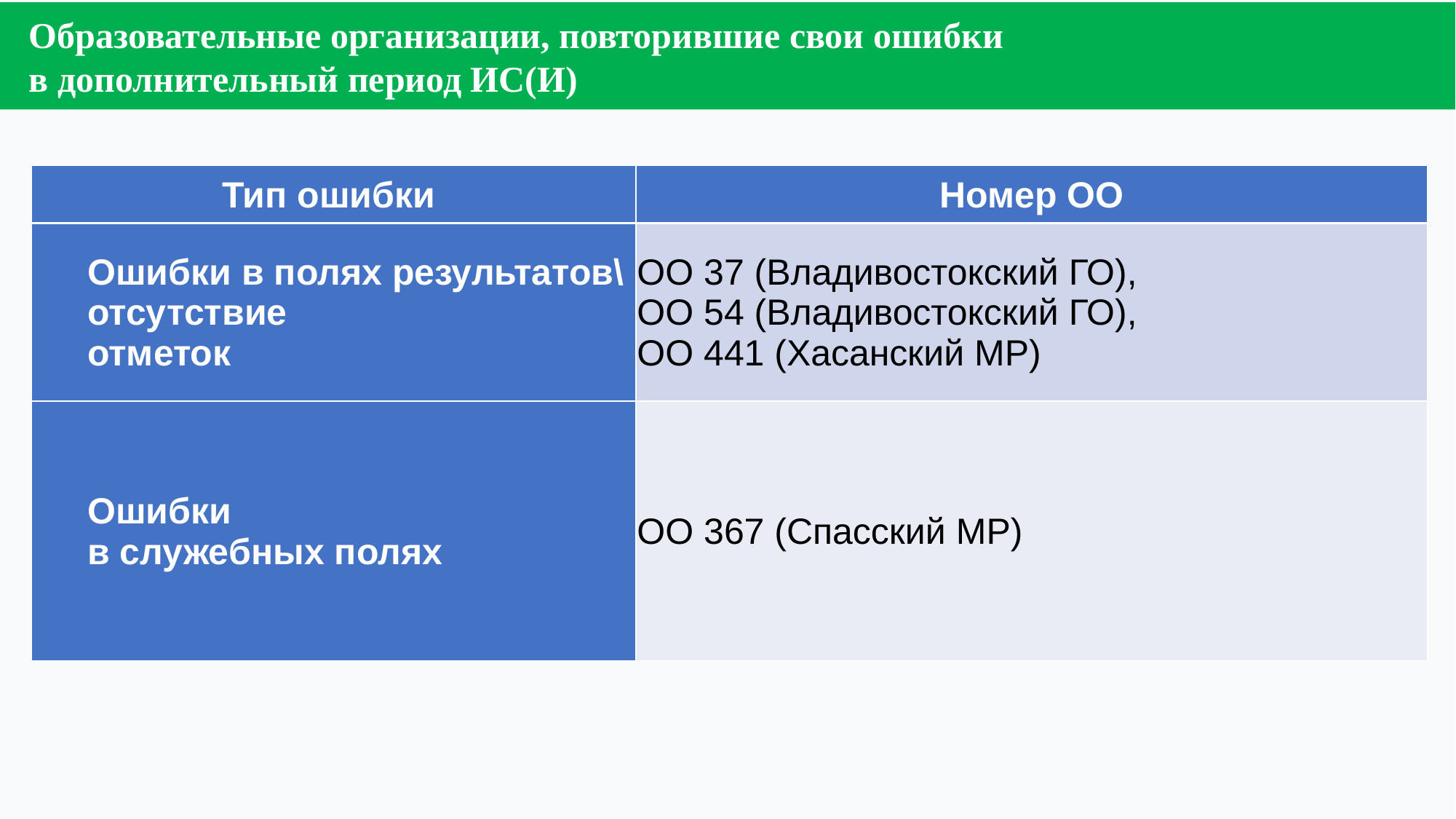

Образовательные организации, повторившие свои ошибки
в дополнительный период ИС(И)
| Тип ошибки | Номер ОО |
| --- | --- |
| Ошибки в полях результатов\отсутствие отметок | ОО 37 (Владивостокский ГО), ОО 54 (Владивостокский ГО), ОО 441 (Хасанский МР) |
| Ошибки в служебных полях | ОО 367 (Спасский МР) |